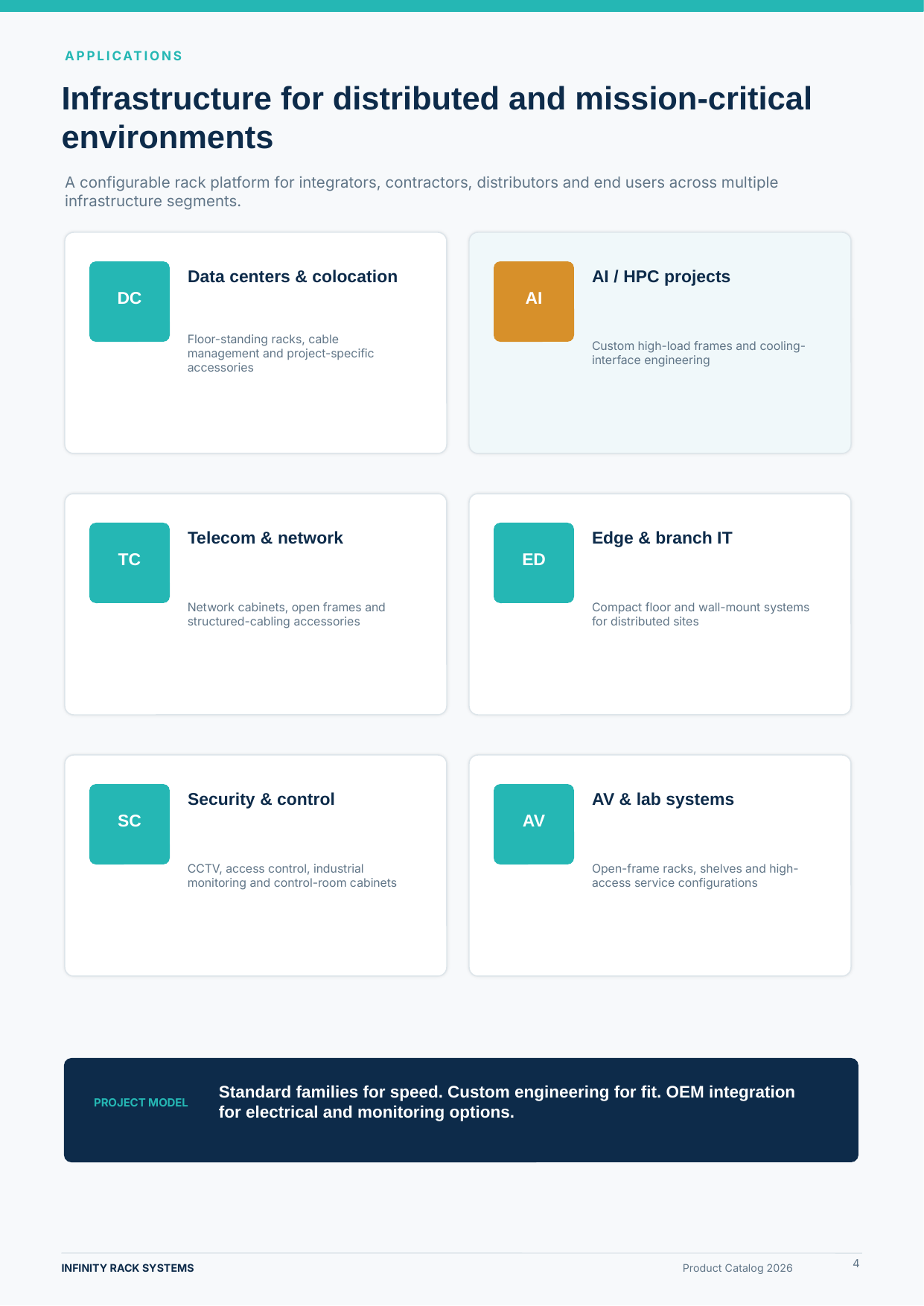

APPLICATIONS
Infrastructure for distributed and mission-critical environments
A configurable rack platform for integrators, contractors, distributors and end users across multiple infrastructure segments.

Data centers & colocation
AI / HPC projects

DC
AI
Floor-standing racks, cable management and project-specific accessories
Custom high-load frames and cooling-interface engineering

Telecom & network
Edge & branch IT

TC
ED
Network cabinets, open frames and structured-cabling accessories
Compact floor and wall-mount systems for distributed sites

Security & control
AV & lab systems

SC
AV
CCTV, access control, industrial monitoring and control-room cabinets
Open-frame racks, shelves and high-access service configurations

Standard families for speed. Custom engineering for fit. OEM integration for electrical and monitoring options.
PROJECT MODEL
4